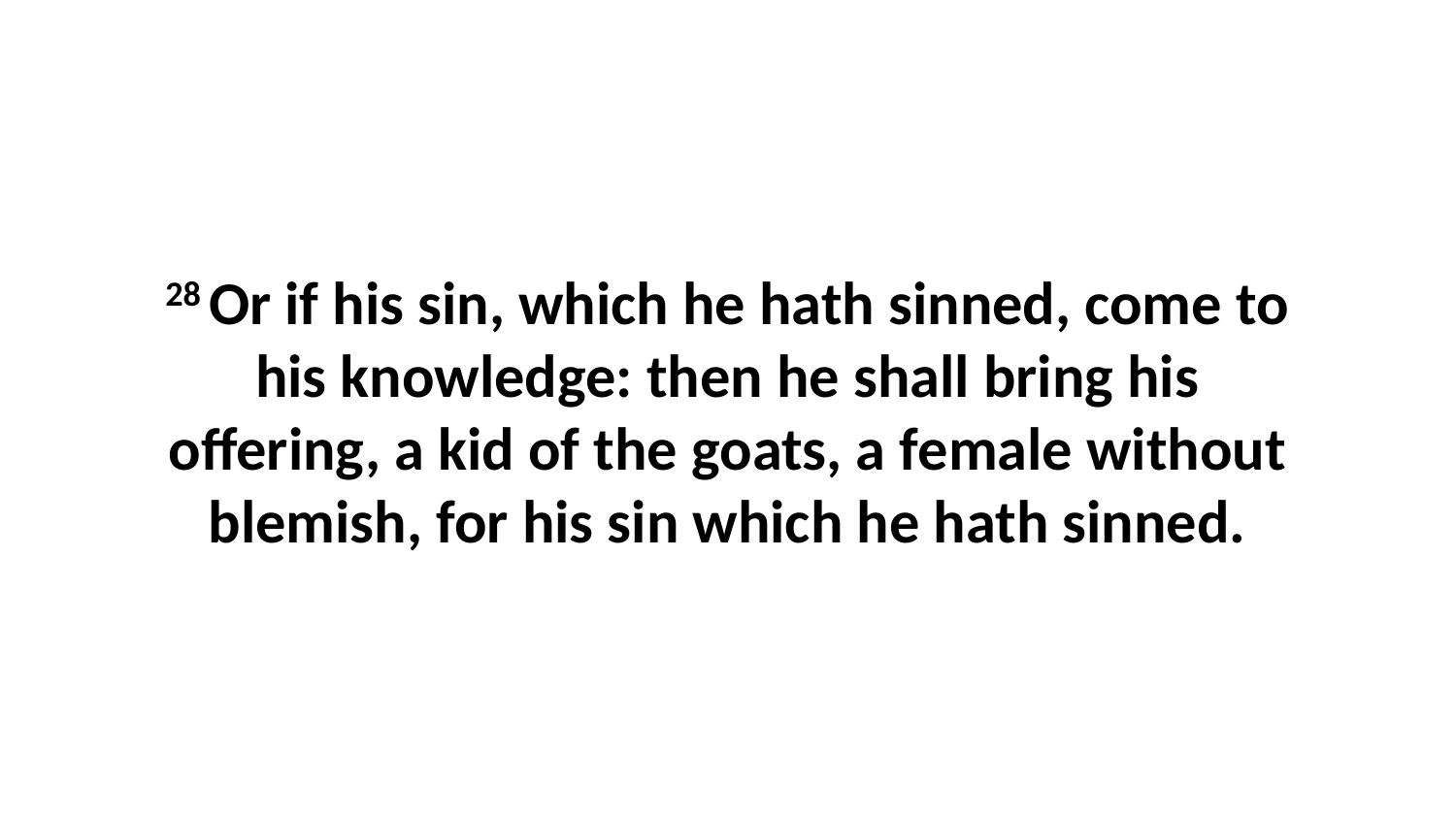

28 Or if his sin, which he hath sinned, come to his knowledge: then he shall bring his offering, a kid of the goats, a female without blemish, for his sin which he hath sinned.